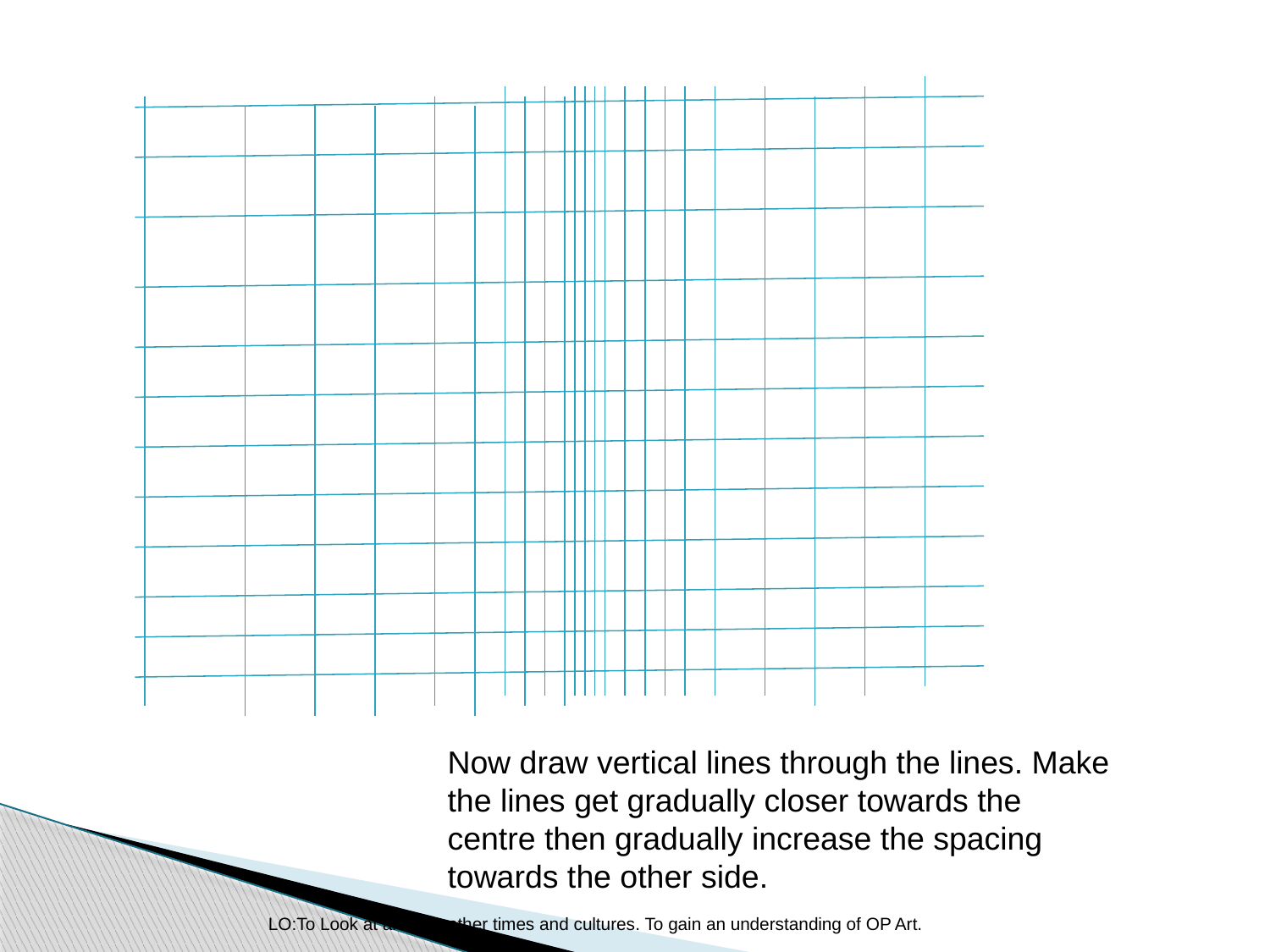

Now draw vertical lines through the lines. Make the lines get gradually closer towards the centre then gradually increase the spacing towards the other side.
LO:To Look at art from other times and cultures. To gain an understanding of OP Art.